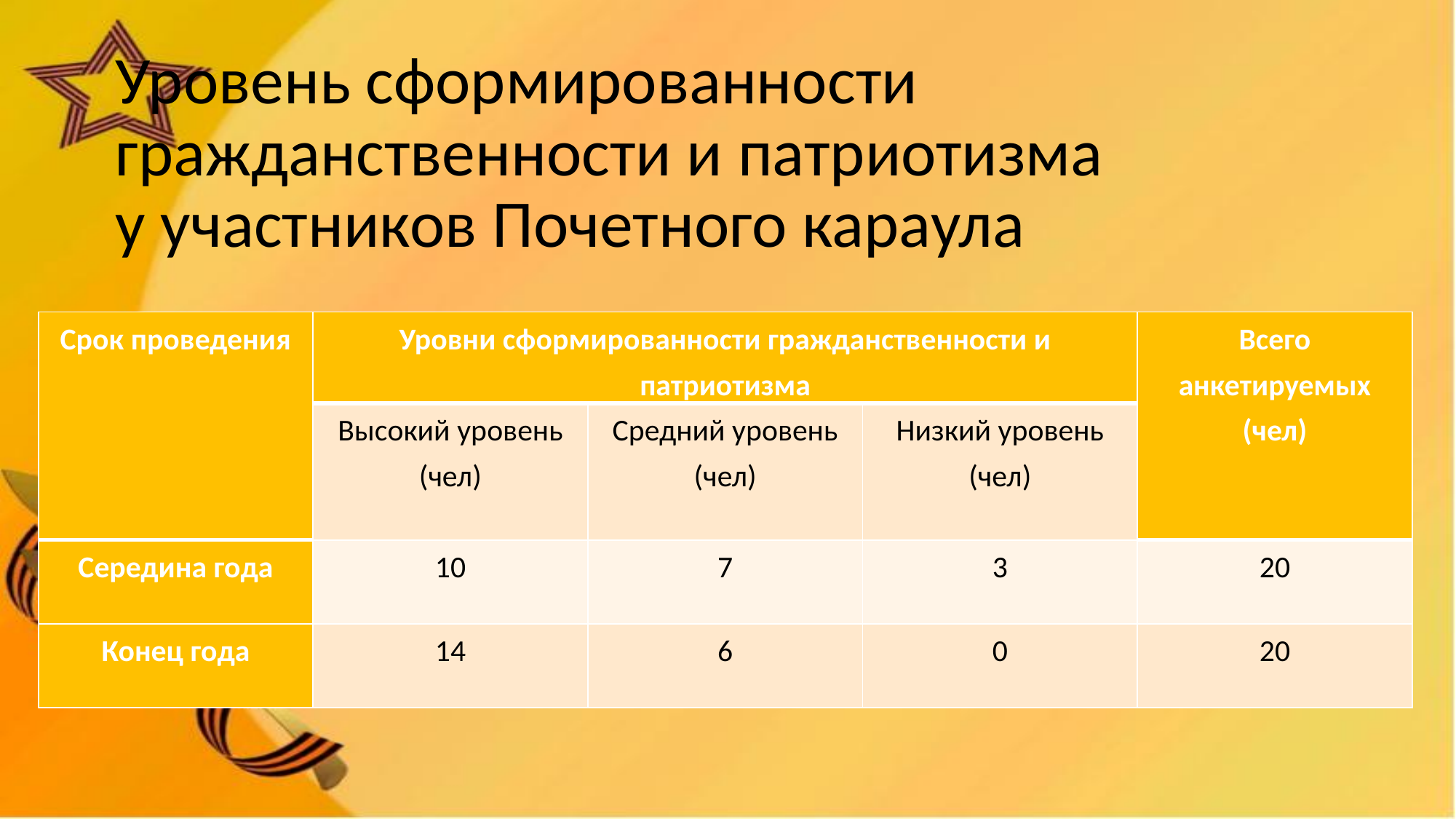

# Уровень сформированности гражданственности и патриотизма у участников Почетного караула
| Срок проведения | Уровни сформированности гражданственности и патриотизма |  |  | Всего анкетируемых (чел) |
| --- | --- | --- | --- | --- |
|  | Высокий уровень (чел) | Средний уровень (чел) | Низкий уровень (чел) |  |
| Середина года | 10 | 7 | 3 | 20 |
| Конец года | 14 | 6 | 0 | 20 |